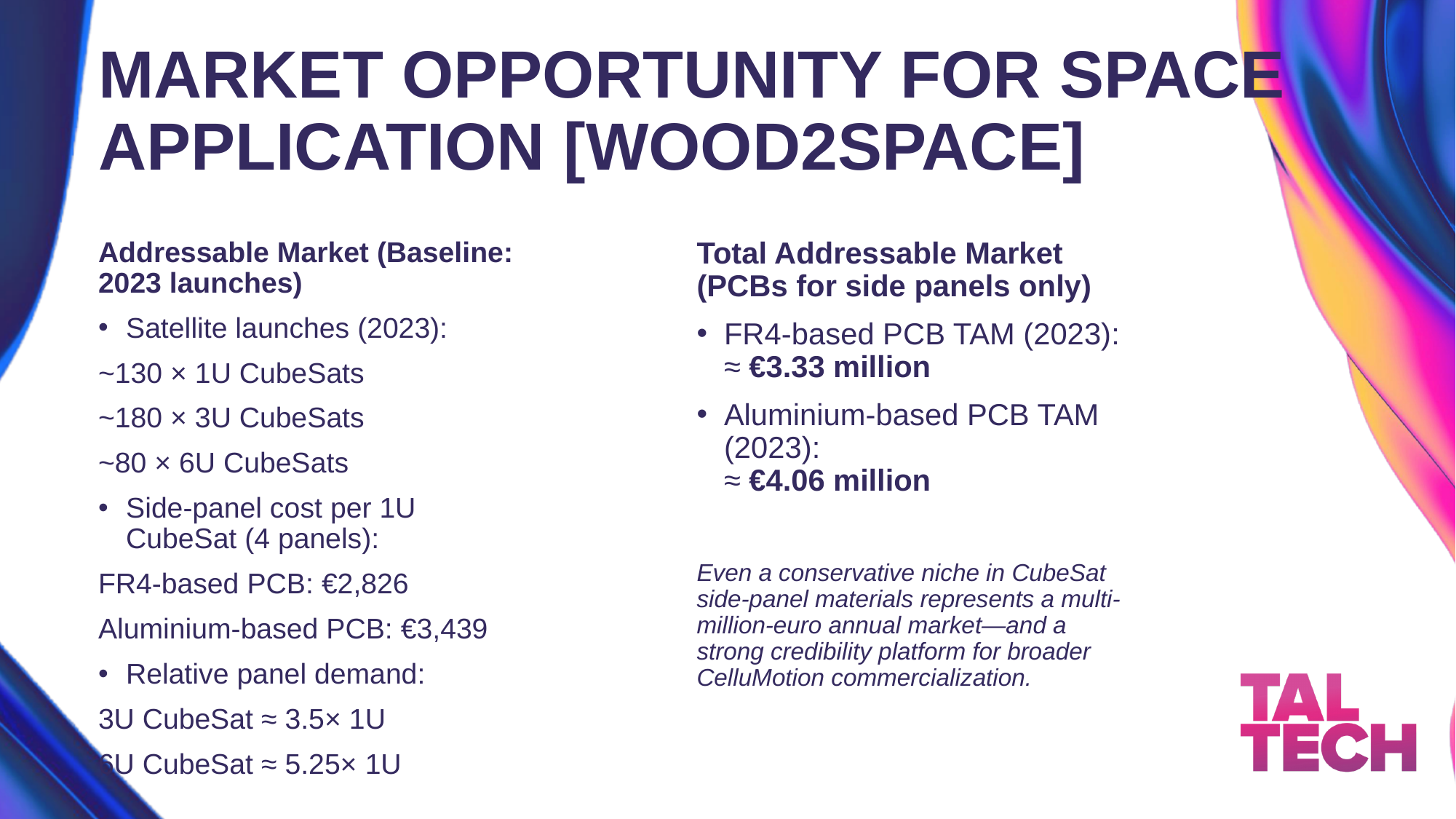

MARKET OPPORTUNITY FOR SPACE APPLICATION [WOOD2SPACE]
Addressable Market (Baseline: 2023 launches)
Satellite launches (2023):
~130 × 1U CubeSats
~180 × 3U CubeSats
~80 × 6U CubeSats
Side-panel cost per 1U CubeSat (4 panels):
FR4-based PCB: €2,826
Aluminium-based PCB: €3,439
Relative panel demand:
3U CubeSat ≈ 3.5× 1U
6U CubeSat ≈ 5.25× 1U

Total Addressable Market (PCBs for side panels only)
FR4-based PCB TAM (2023):
≈ €3.33 million
Aluminium-based PCB TAM (2023):
≈ €4.06 million

Even a conservative niche in CubeSat side-panel materials represents a multi-million-euro annual market—and a strong credibility platform for broader CelluMotion commercialization.